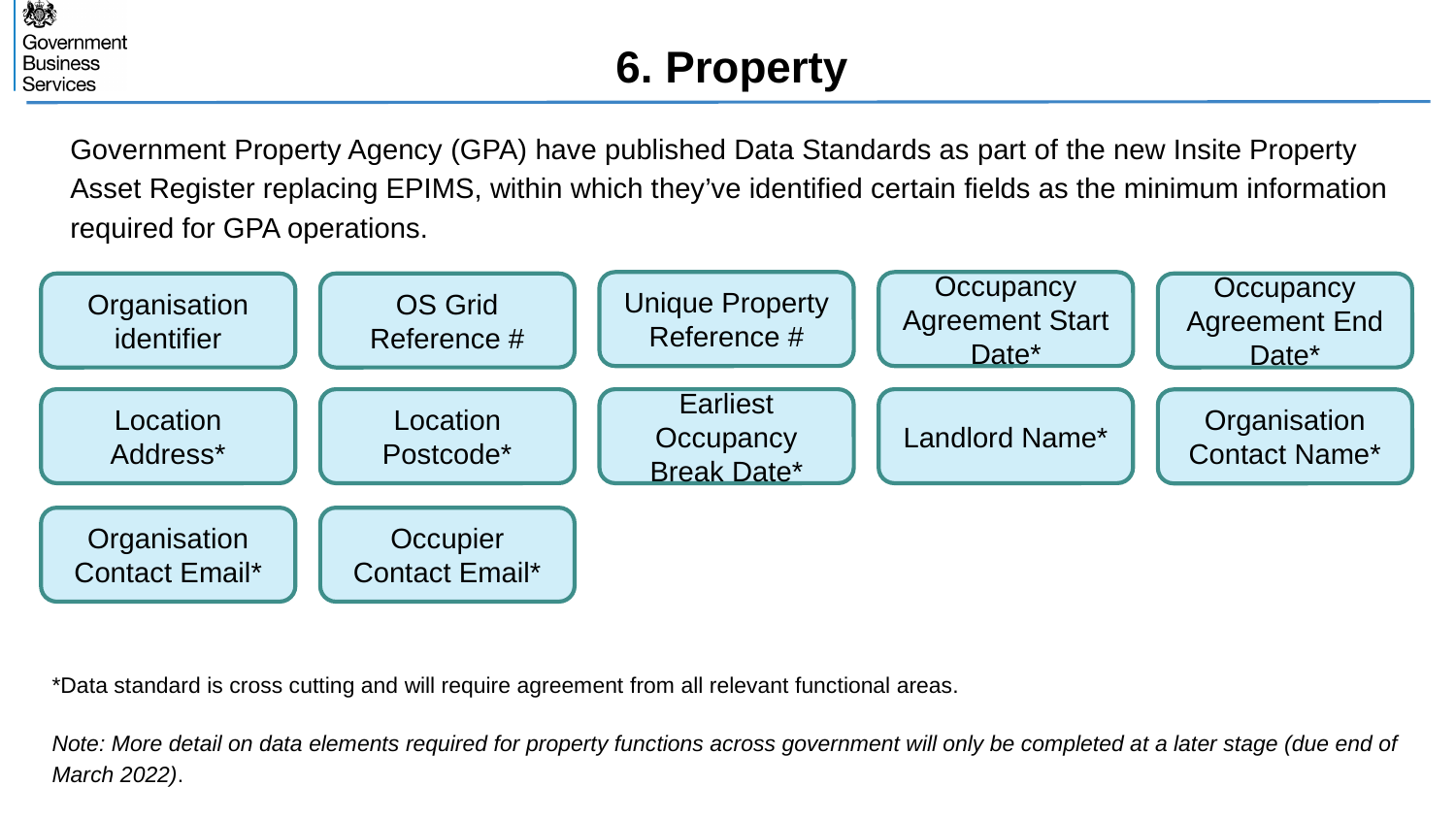

6. Property
Government Property Agency (GPA) have published Data Standards as part of the new Insite Property Asset Register replacing EPIMS, within which they’ve identified certain fields as the minimum information required for GPA operations.

Unique Property Reference #
Occupancy Agreement Start Date*
Organisation identifier
OS Grid Reference #
Occupancy Agreement End Date*
Location Address*
Location Postcode*
Earliest Occupancy Break Date*
Landlord Name*
Organisation Contact Name*
Organisation Contact Email*
Occupier Contact Email*
*Data standard is cross cutting and will require agreement from all relevant functional areas.

Note: More detail on data elements required for property functions across government will only be completed at a later stage (due end of March 2022).